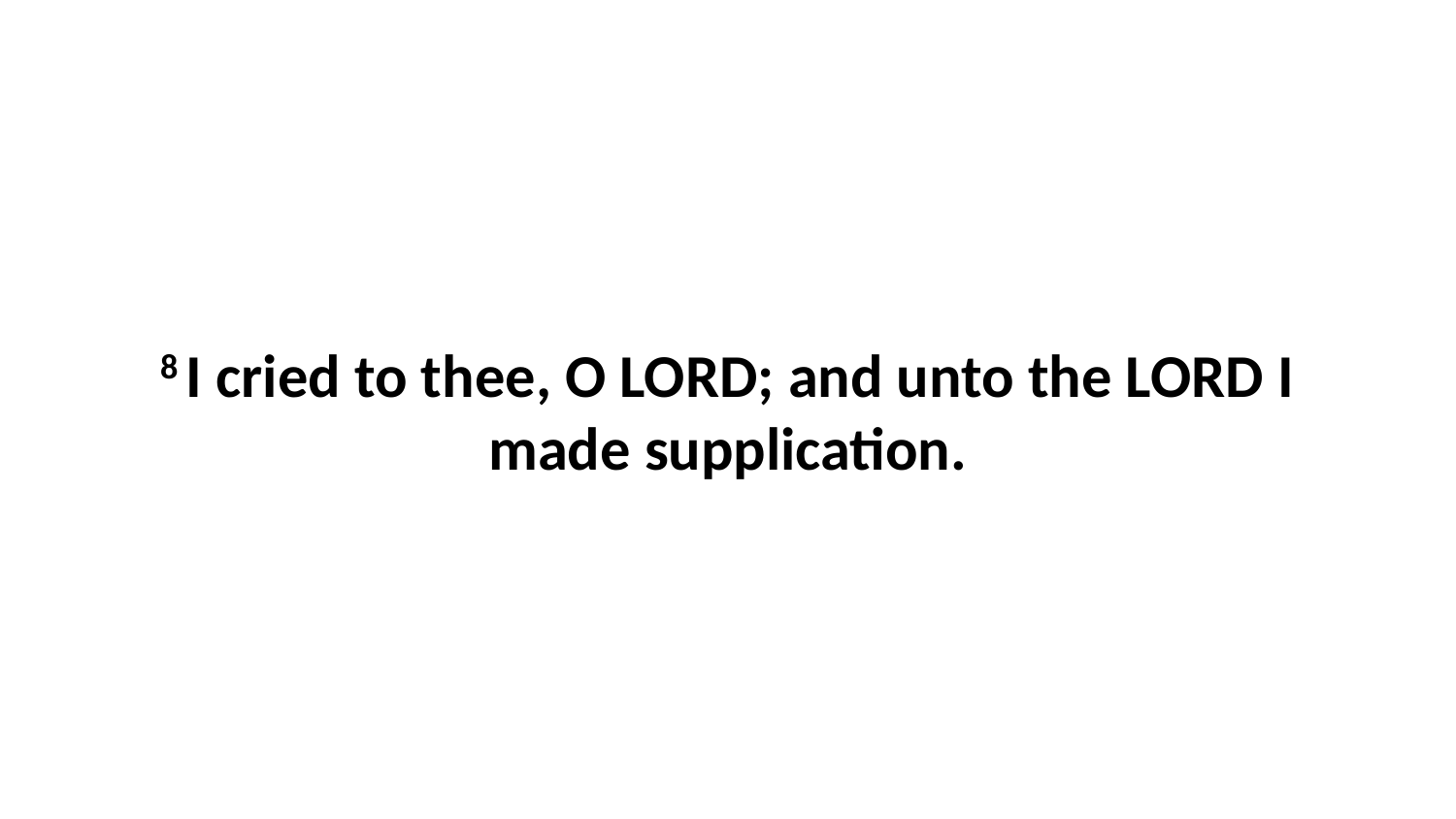

8 I cried to thee, O LORD; and unto the LORD I made supplication.